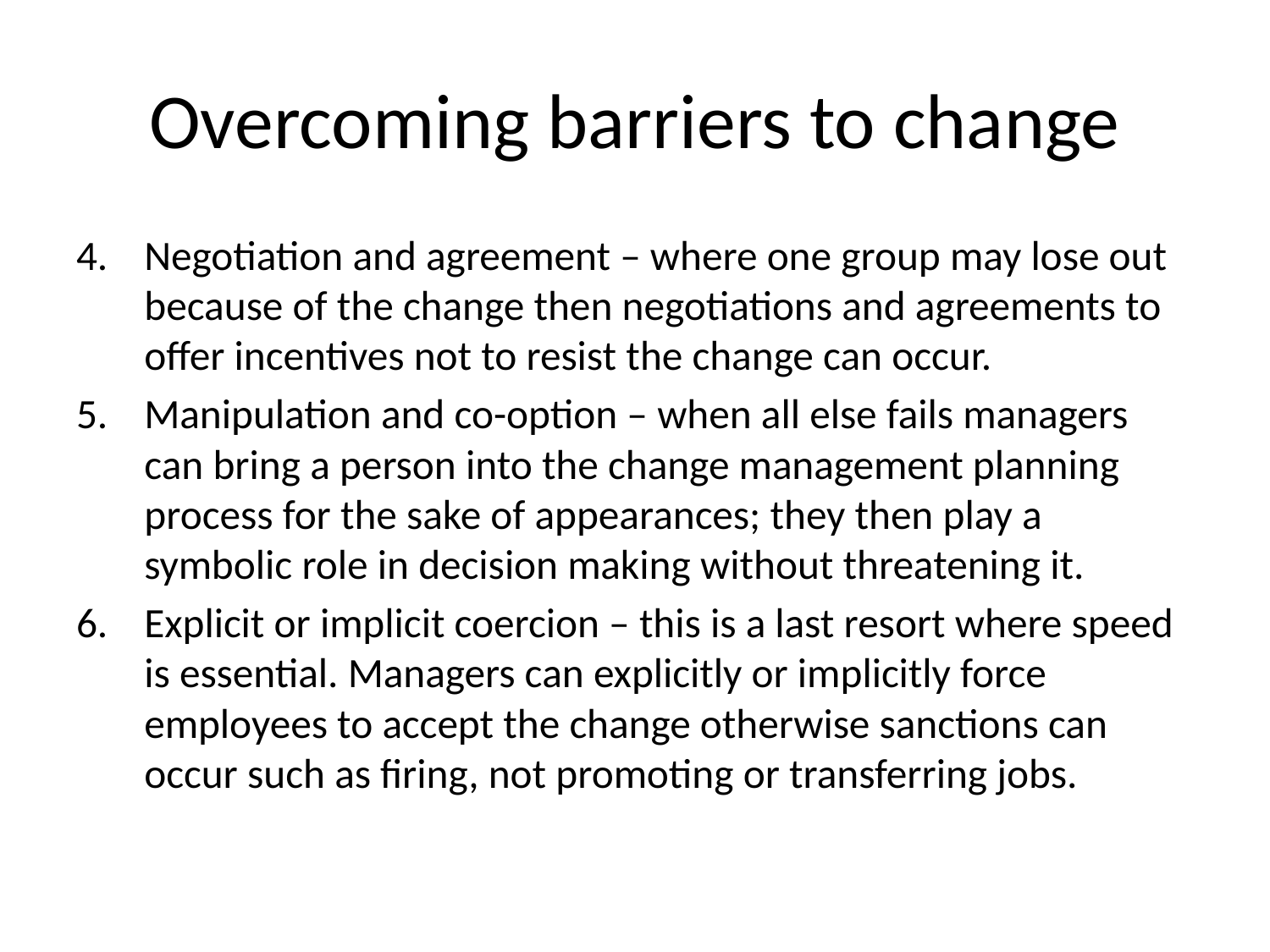

# Overcoming barriers to change
Negotiation and agreement – where one group may lose out because of the change then negotiations and agreements to offer incentives not to resist the change can occur.
Manipulation and co-option – when all else fails managers can bring a person into the change management planning process for the sake of appearances; they then play a symbolic role in decision making without threatening it.
Explicit or implicit coercion – this is a last resort where speed is essential. Managers can explicitly or implicitly force employees to accept the change otherwise sanctions can occur such as firing, not promoting or transferring jobs.